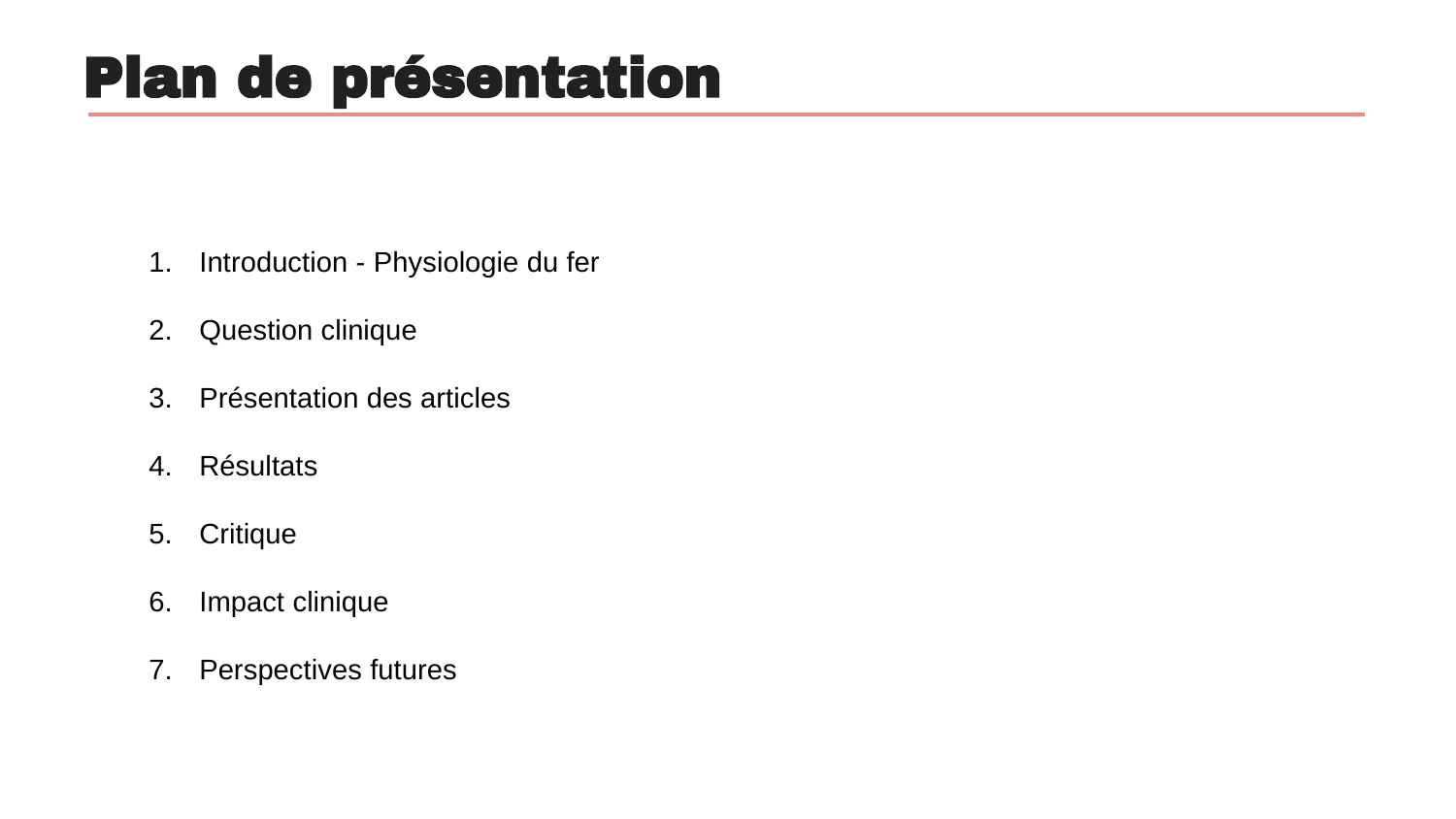

# Plan de présentation

Introduction - Physiologie du fer
Question clinique
Présentation des articles
Résultats
Critique
Impact clinique
Perspectives futures